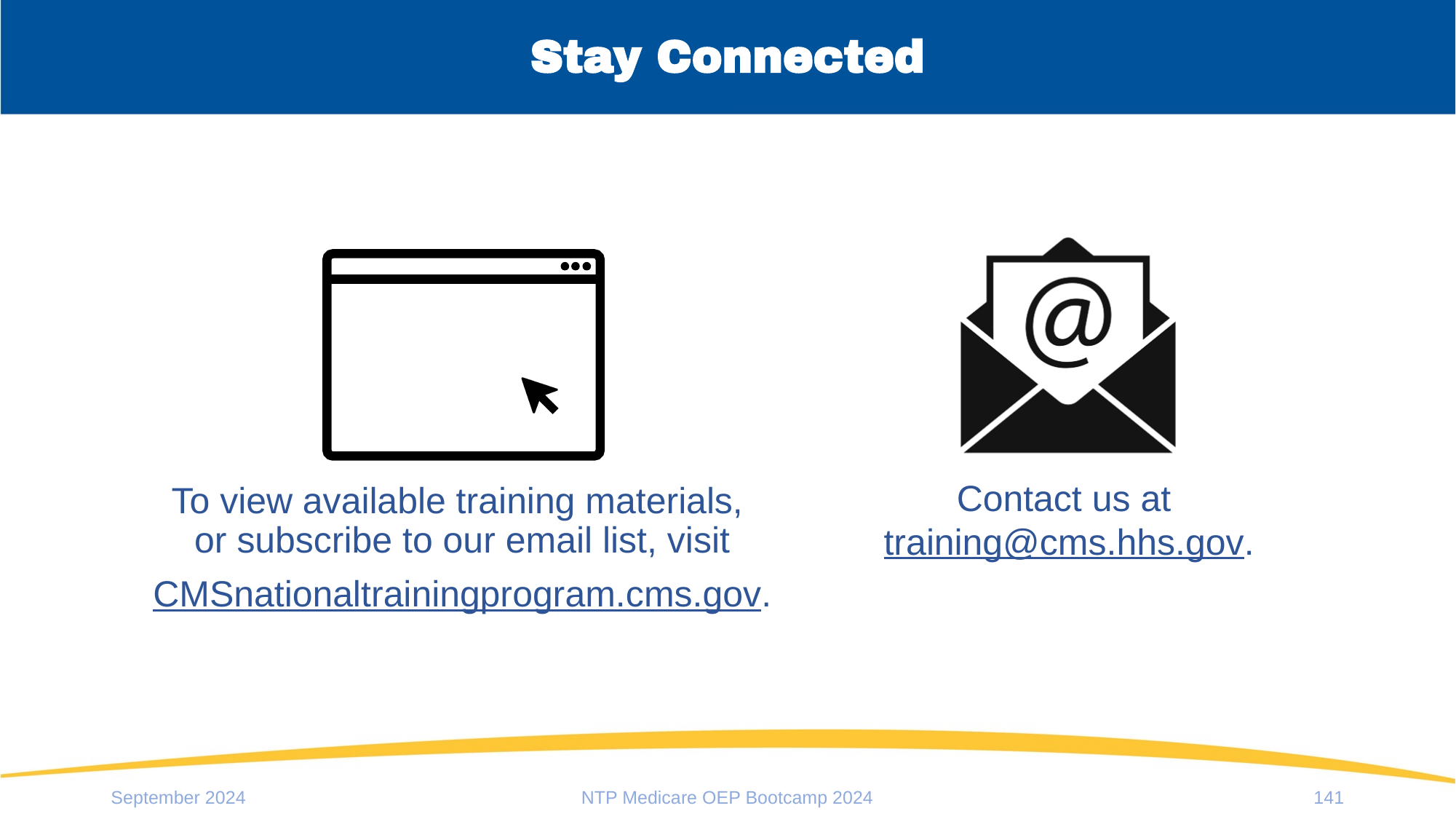

# Stay Connected
September 2024
NTP Medicare OEP Bootcamp 2024
141